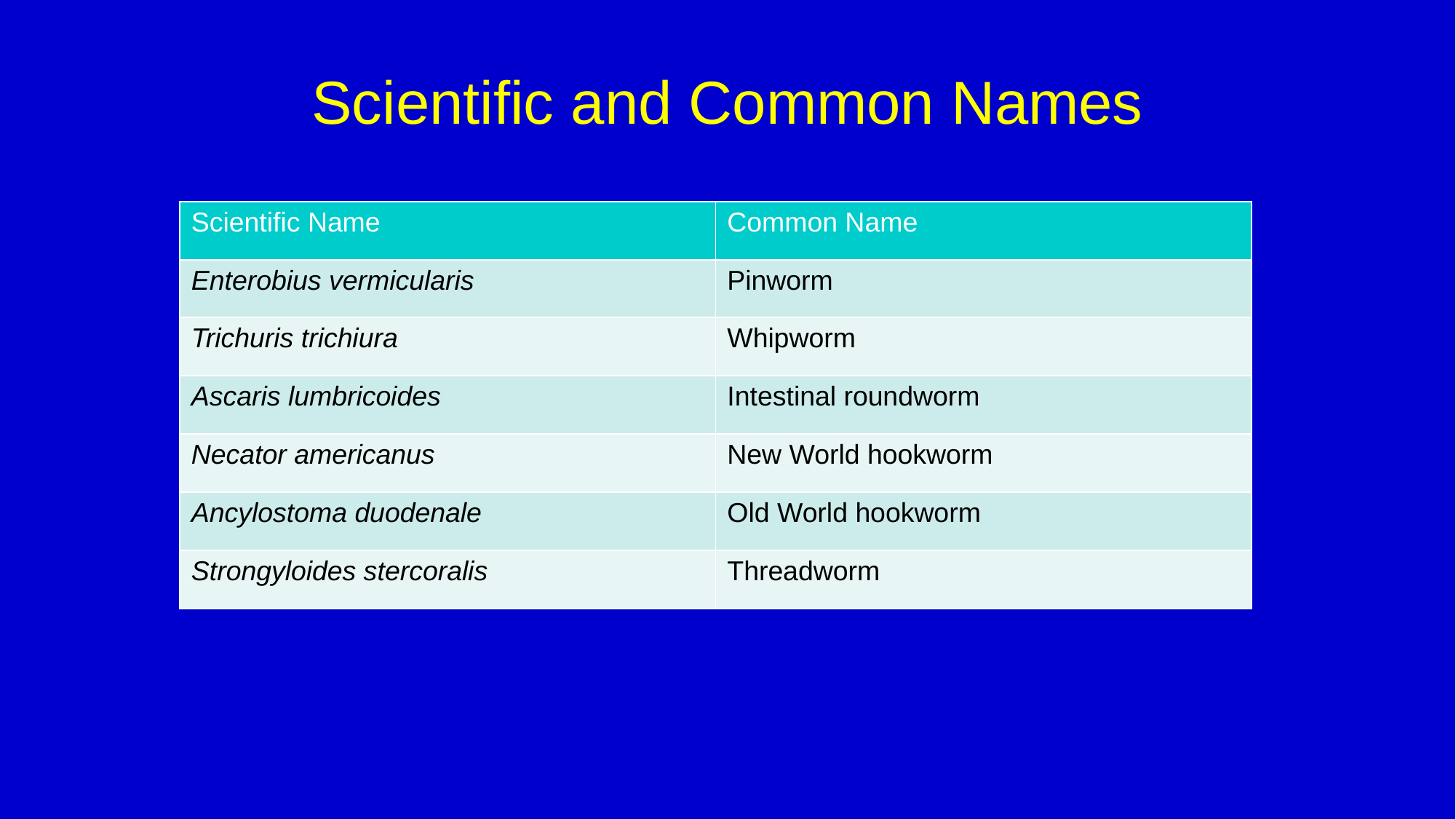

# Scientific and Common Names
| Scientific Name | Common Name |
| --- | --- |
| Enterobius vermicularis | Pinworm |
| Trichuris trichiura | Whipworm |
| Ascaris lumbricoides | Intestinal roundworm |
| Necator americanus | New World hookworm |
| Ancylostoma duodenale | Old World hookworm |
| Strongyloides stercoralis | Threadworm |